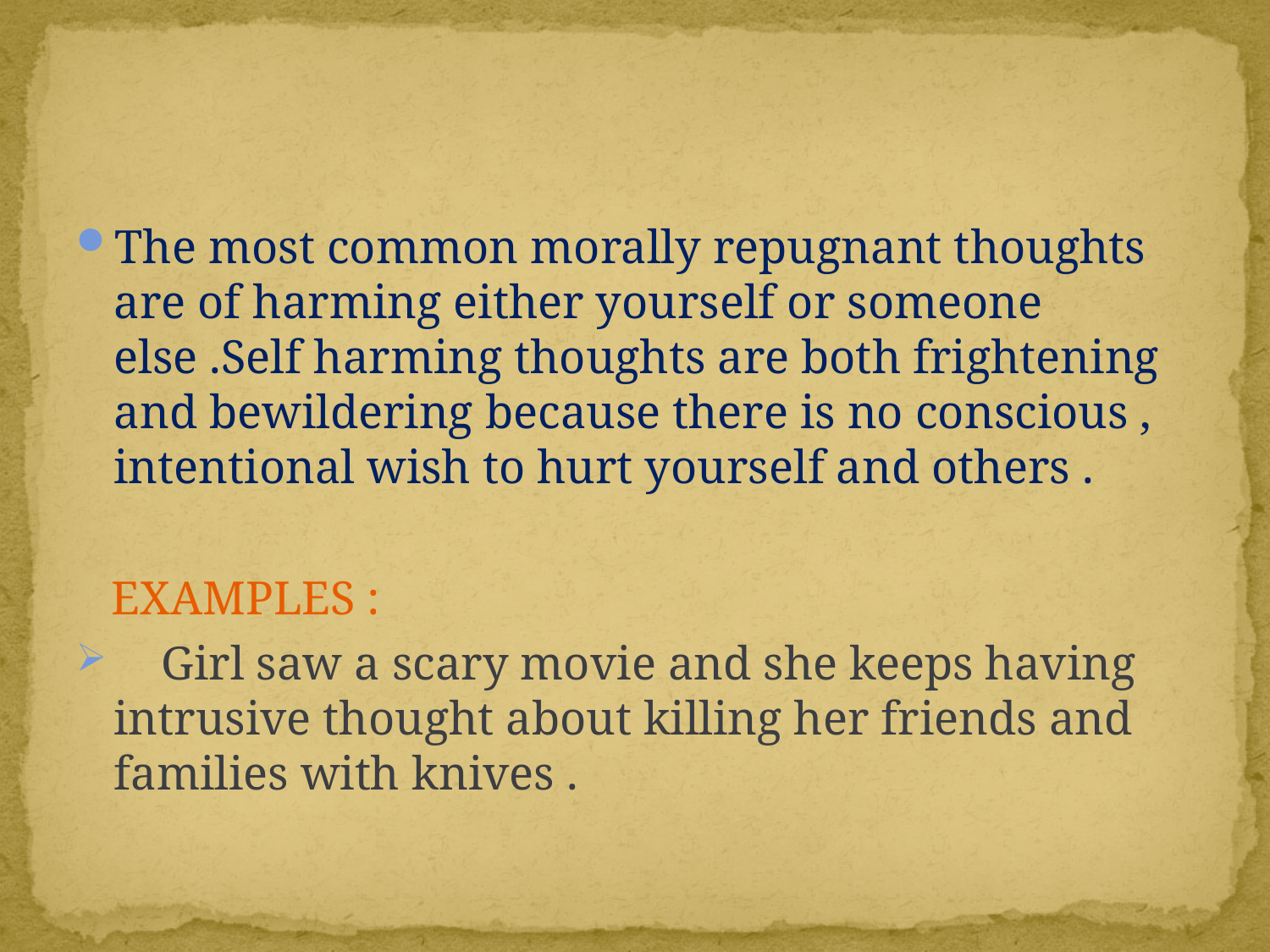

#
The most common morally repugnant thoughts are of harming either yourself or someone else .Self harming thoughts are both frightening and bewildering because there is no conscious , intentional wish to hurt yourself and others .

   EXAMPLES :
    Girl saw a scary movie and she keeps having intrusive thought about killing her friends and families with knives .